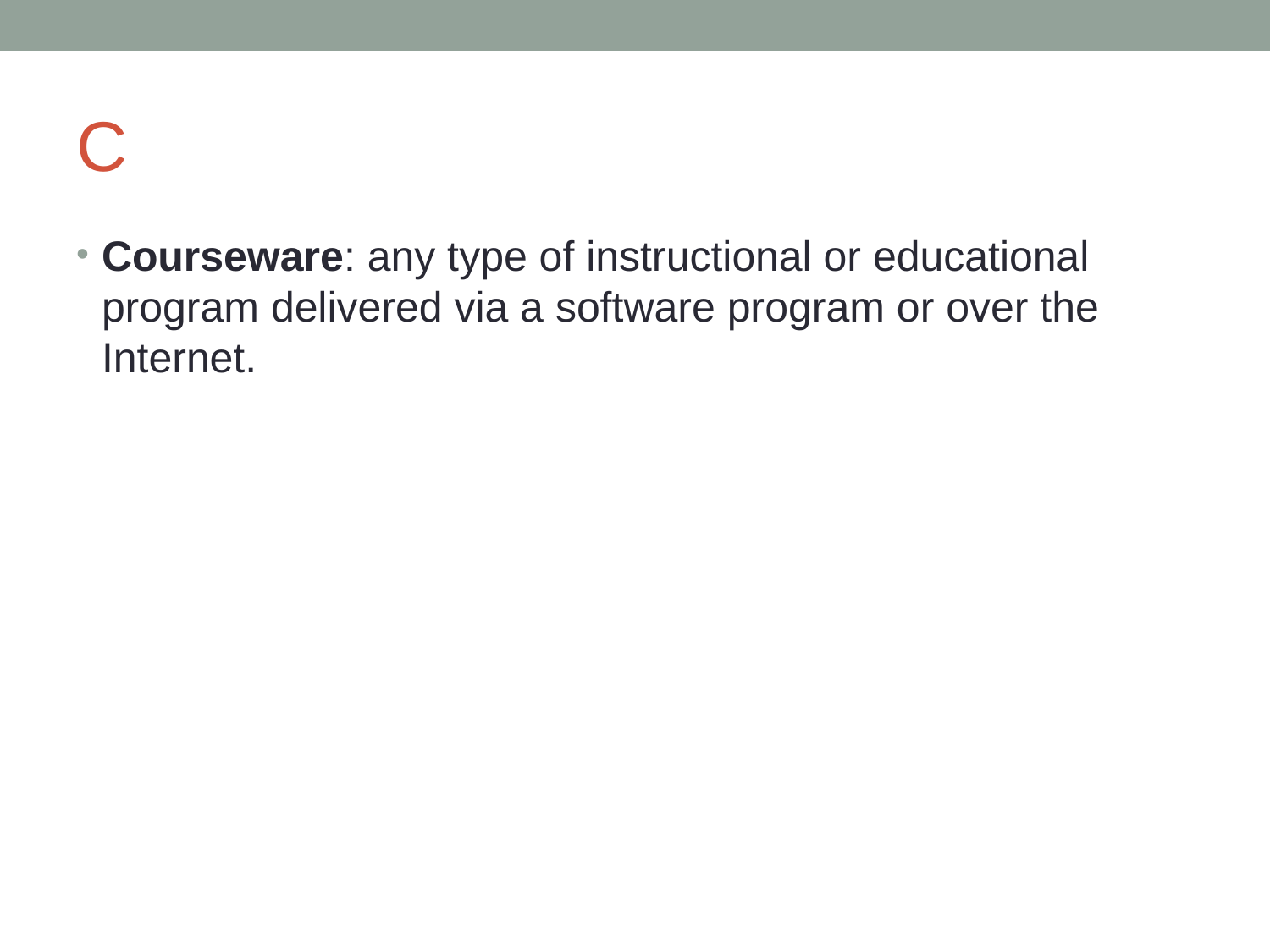

# C
Courseware: any type of instructional or educational program delivered via a software program or over the Internet.